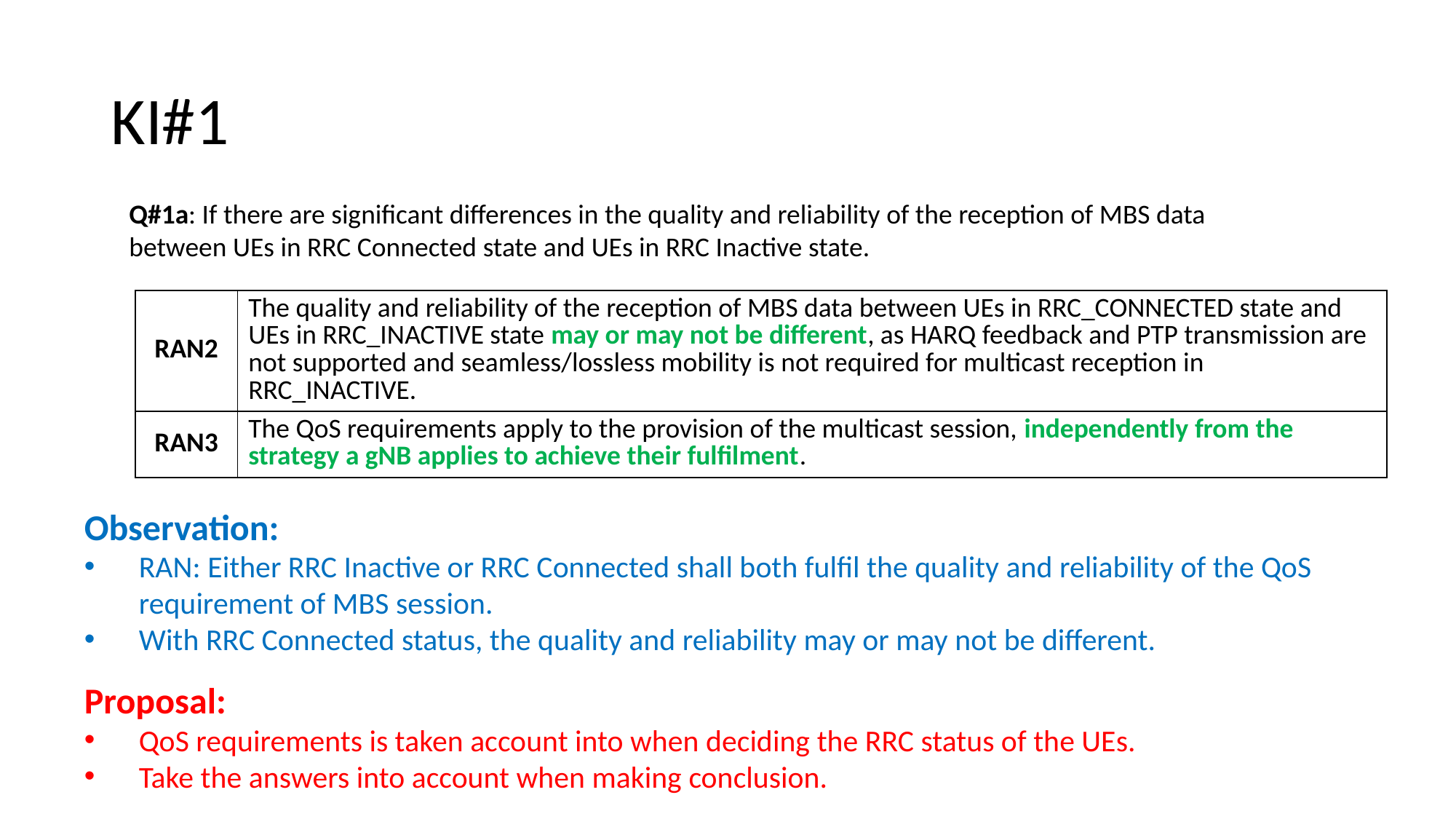

# KI#1
Q#1a: If there are significant differences in the quality and reliability of the reception of MBS data between UEs in RRC Connected state and UEs in RRC Inactive state.
| RAN2 | The quality and reliability of the reception of MBS data between UEs in RRC\_CONNECTED state and UEs in RRC\_INACTIVE state may or may not be different, as HARQ feedback and PTP transmission are not supported and seamless/lossless mobility is not required for multicast reception in RRC\_INACTIVE. |
| --- | --- |
| RAN3 | The QoS requirements apply to the provision of the multicast session, independently from the strategy a gNB applies to achieve their fulfilment. |
Observation:
RAN: Either RRC Inactive or RRC Connected shall both fulfil the quality and reliability of the QoS requirement of MBS session.
With RRC Connected status, the quality and reliability may or may not be different.
Proposal:
QoS requirements is taken account into when deciding the RRC status of the UEs.
Take the answers into account when making conclusion.